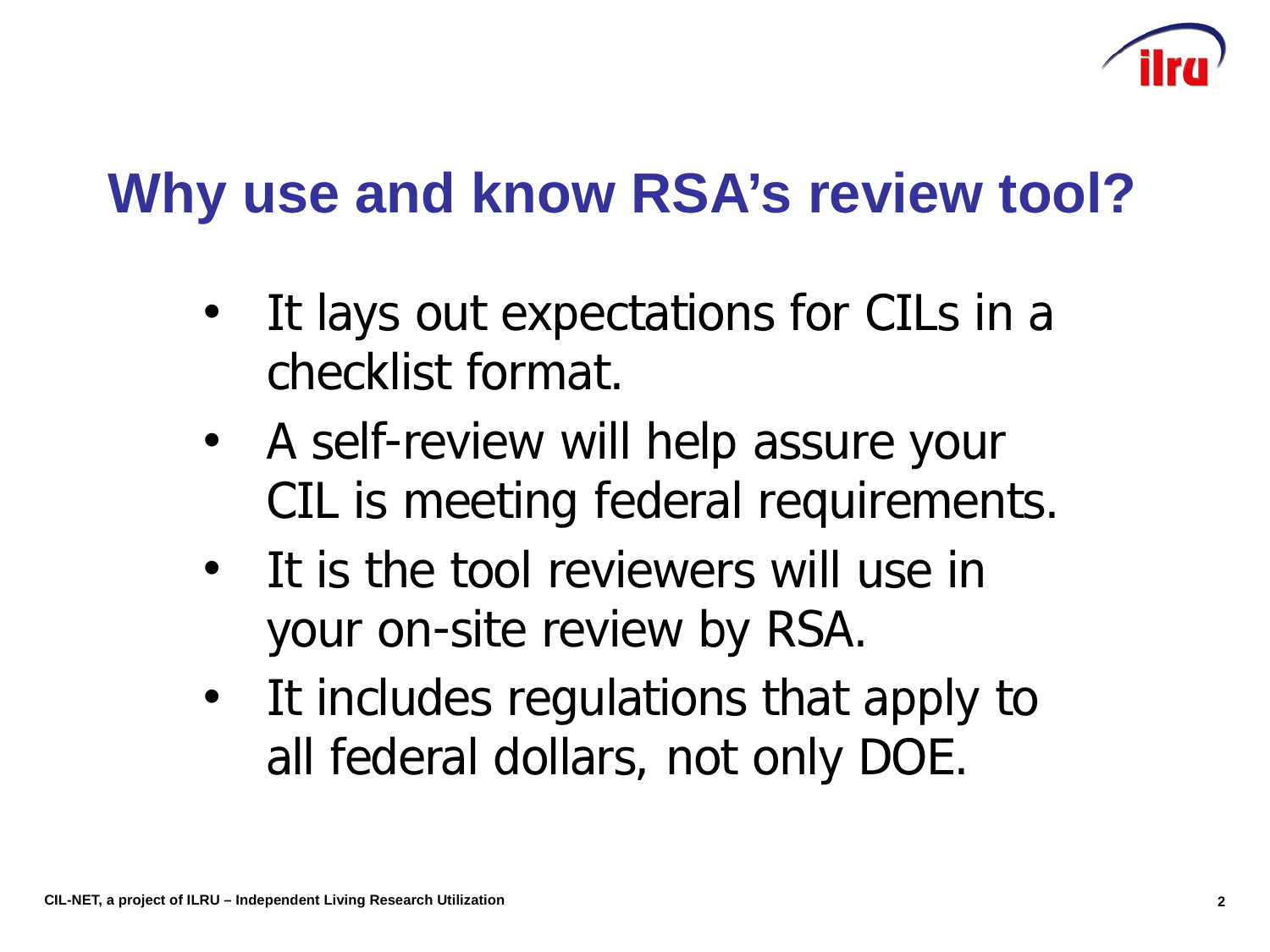

# Why use and know RSA’s review tool?
It lays out expectations for CILs in a checklist format.
A self-review will help assure your CIL is meeting federal requirements.
It is the tool reviewers will use in your on-site review by RSA.
It includes regulations that apply to all federal dollars, not only DOE.
2